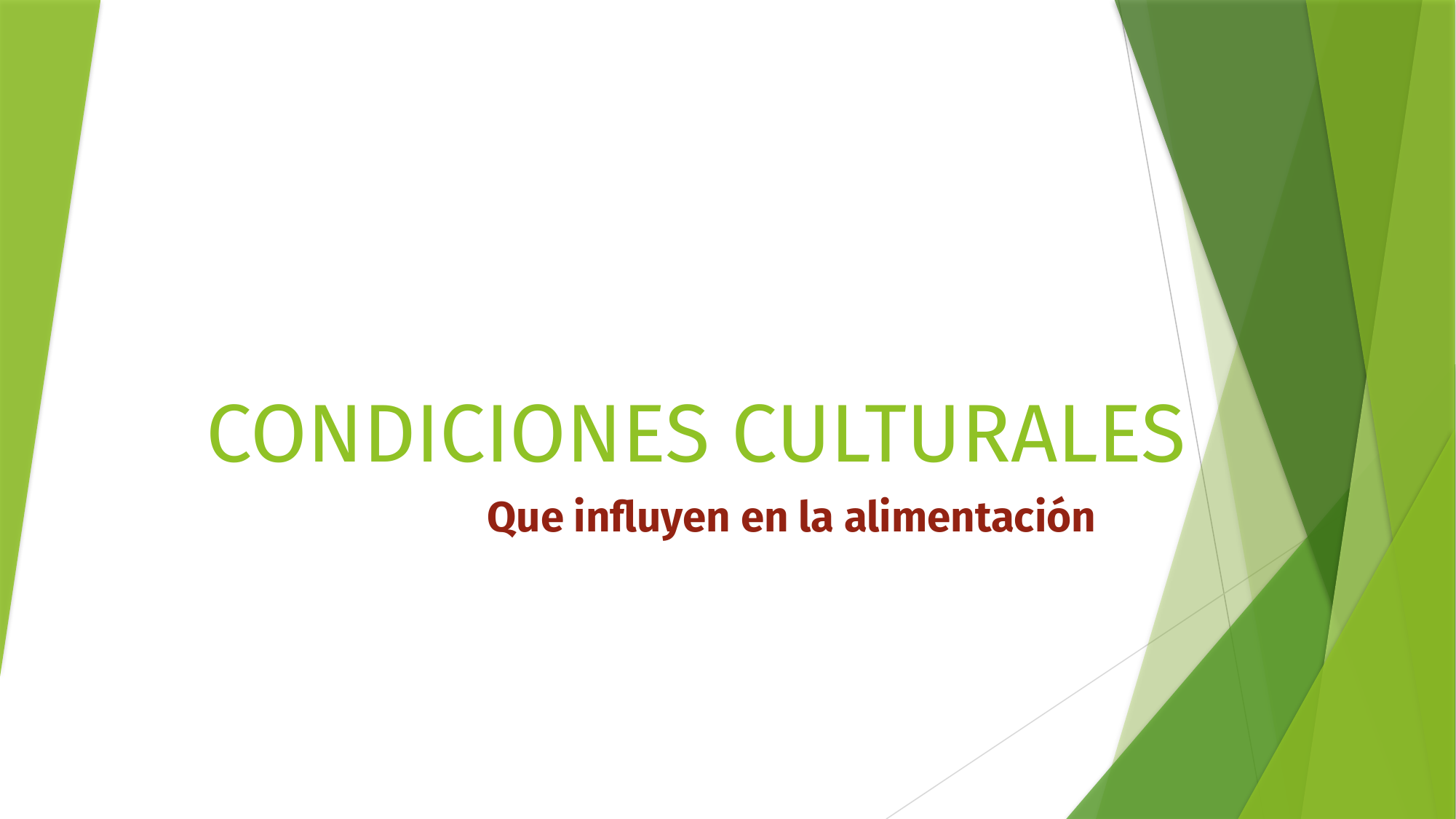

# CONDICIONES CULTURALES
Que influyen en la alimentación